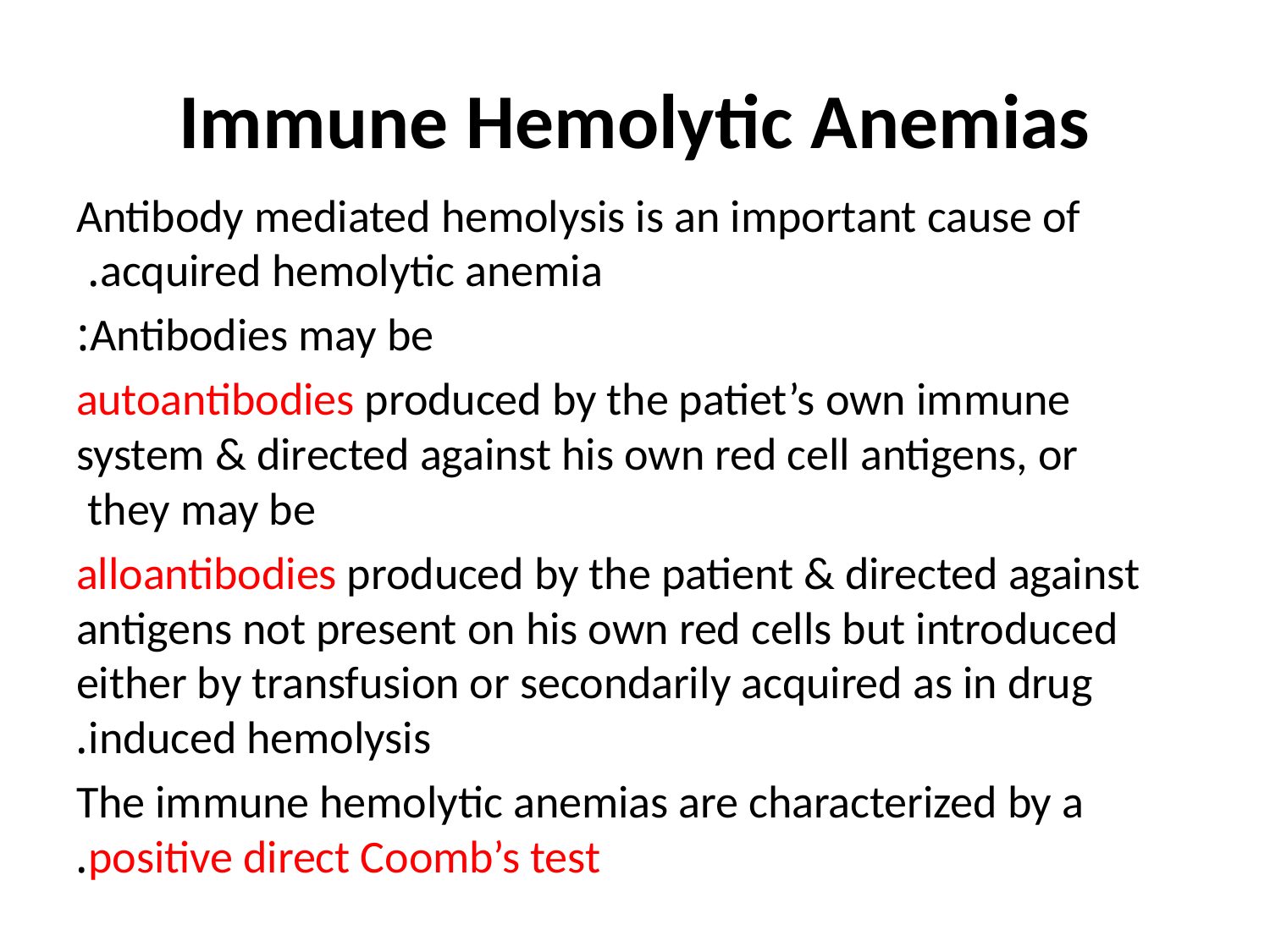

# Immune Hemolytic Anemias
Antibody mediated hemolysis is an important cause of acquired hemolytic anemia.
Antibodies may be:
 autoantibodies produced by the patiet’s own immune system & directed against his own red cell antigens, or they may be
alloantibodies produced by the patient & directed against antigens not present on his own red cells but introduced either by transfusion or secondarily acquired as in drug induced hemolysis.
The immune hemolytic anemias are characterized by a positive direct Coomb’s test.